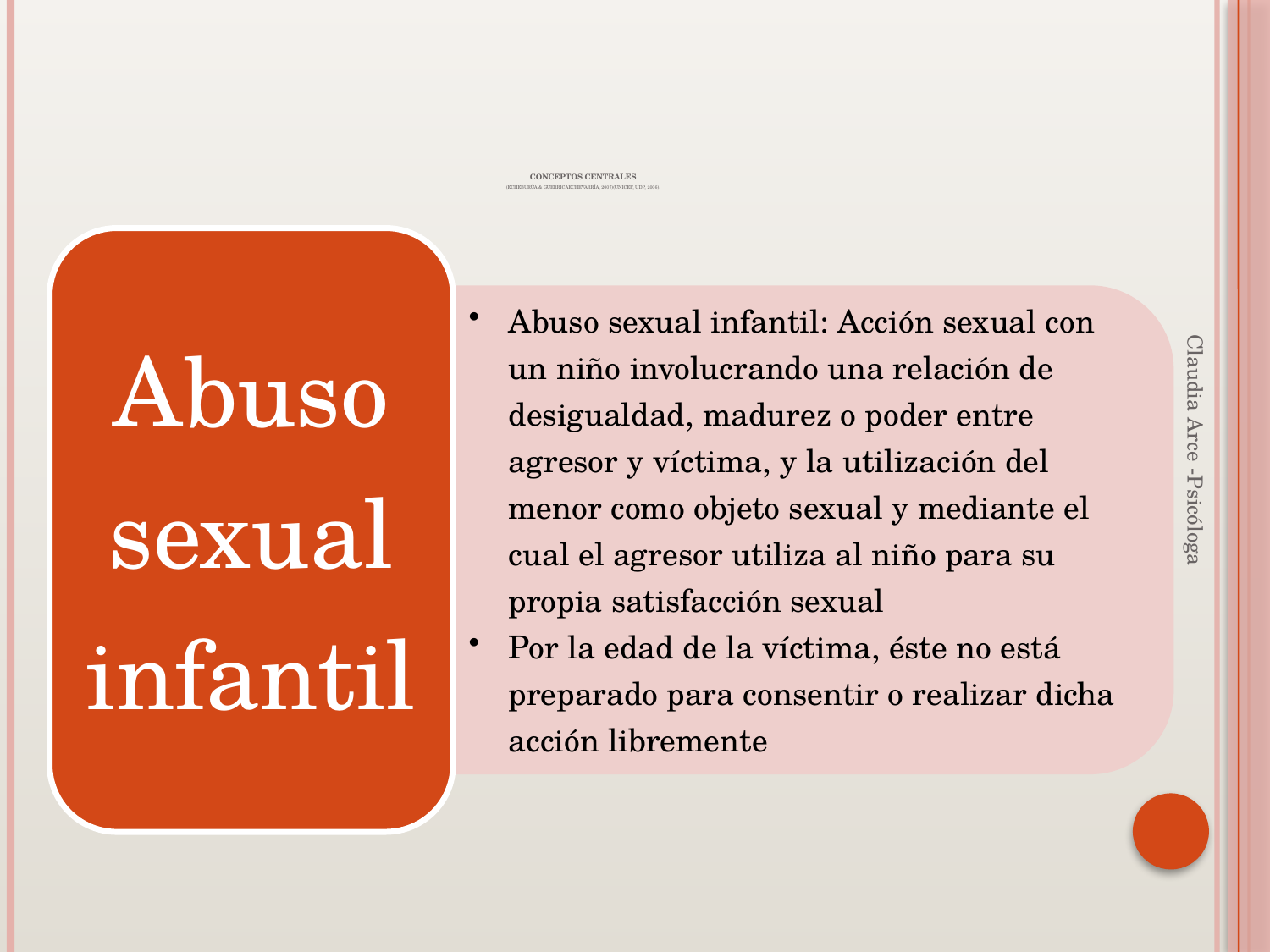

# CONCEPTOS CENTRALES (Echeburúa & Guerricaechevarría, 2007)(Unicef, UDP, 2006).
Abuso sexual infantil
Abuso sexual infantil: Acción sexual con un niño involucrando una relación de desigualdad, madurez o poder entre agresor y víctima, y la utilización del menor como objeto sexual y mediante el cual el agresor utiliza al niño para su propia satisfacción sexual
Por la edad de la víctima, éste no está preparado para consentir o realizar dicha acción libremente
Claudia Arce -Psicóloga